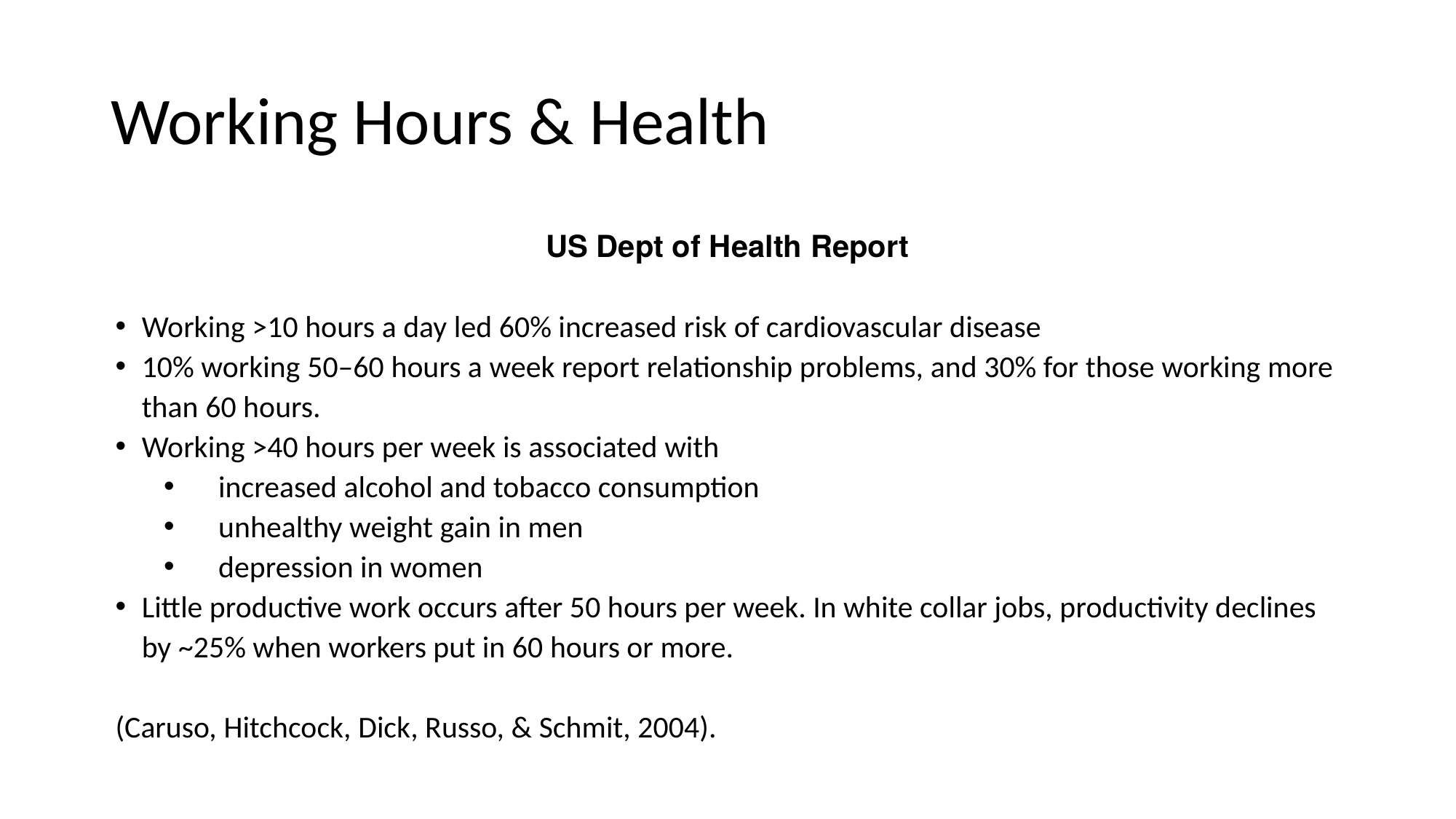

# Working Hours & Health
US Dept of Health Report

Working >10 hours a day led 60% increased risk of cardiovascular disease
10% working 50–60 hours a week report relationship problems, and 30% for those working more than 60 hours.
Working >40 hours per week is associated with
increased alcohol and tobacco consumption
unhealthy weight gain in men
depression in women
Little productive work occurs after 50 hours per week. In white collar jobs, productivity declines by ~25% when workers put in 60 hours or more.

(Caruso, Hitchcock, Dick, Russo, & Schmit, 2004).